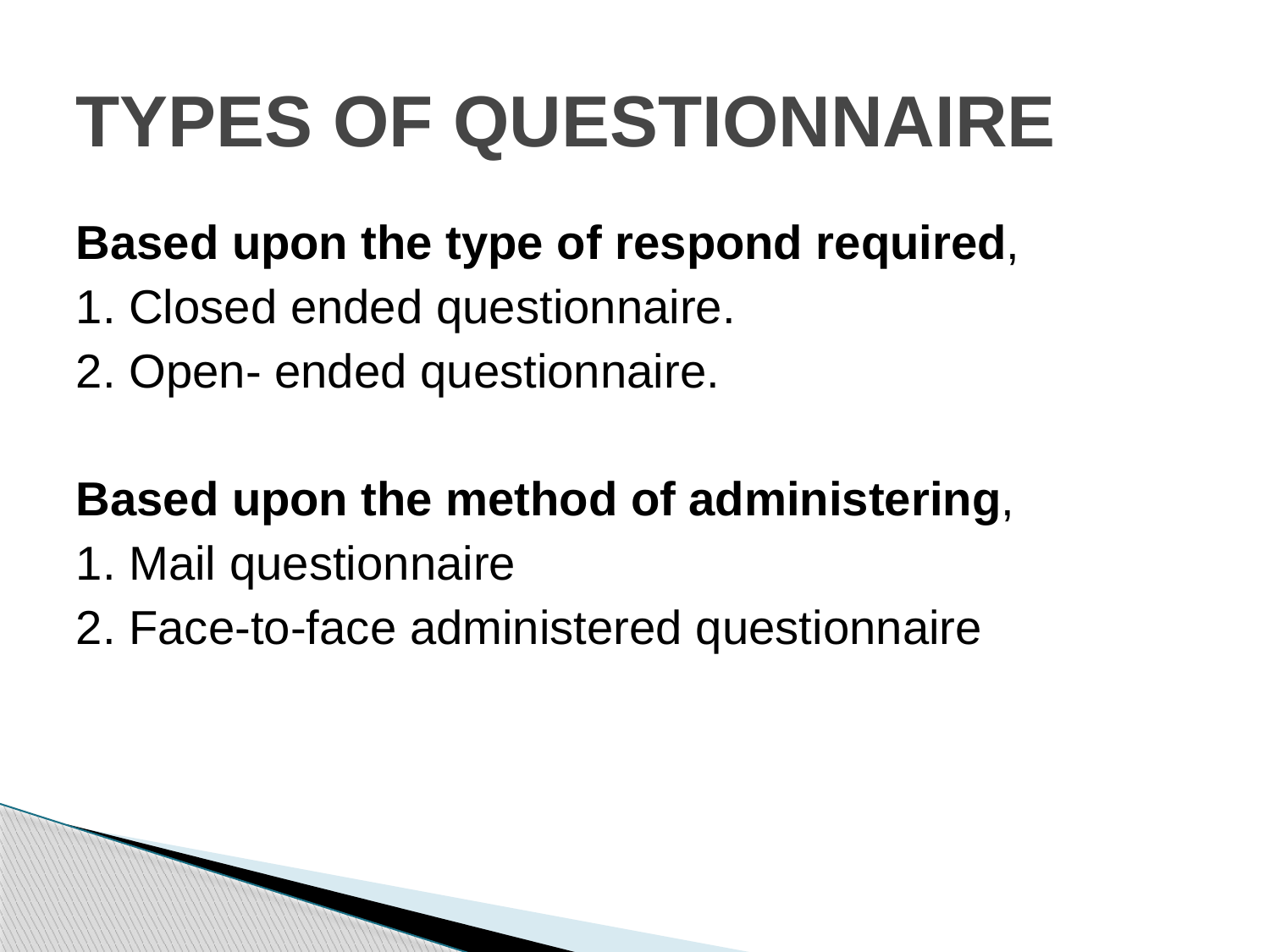

# TYPES OF QUESTIONNAIRE
Based upon the type of respond required,
1. Closed ended questionnaire.
2. Open- ended questionnaire.

Based upon the method of administering,
1. Mail questionnaire
2. Face-to-face administered questionnaire